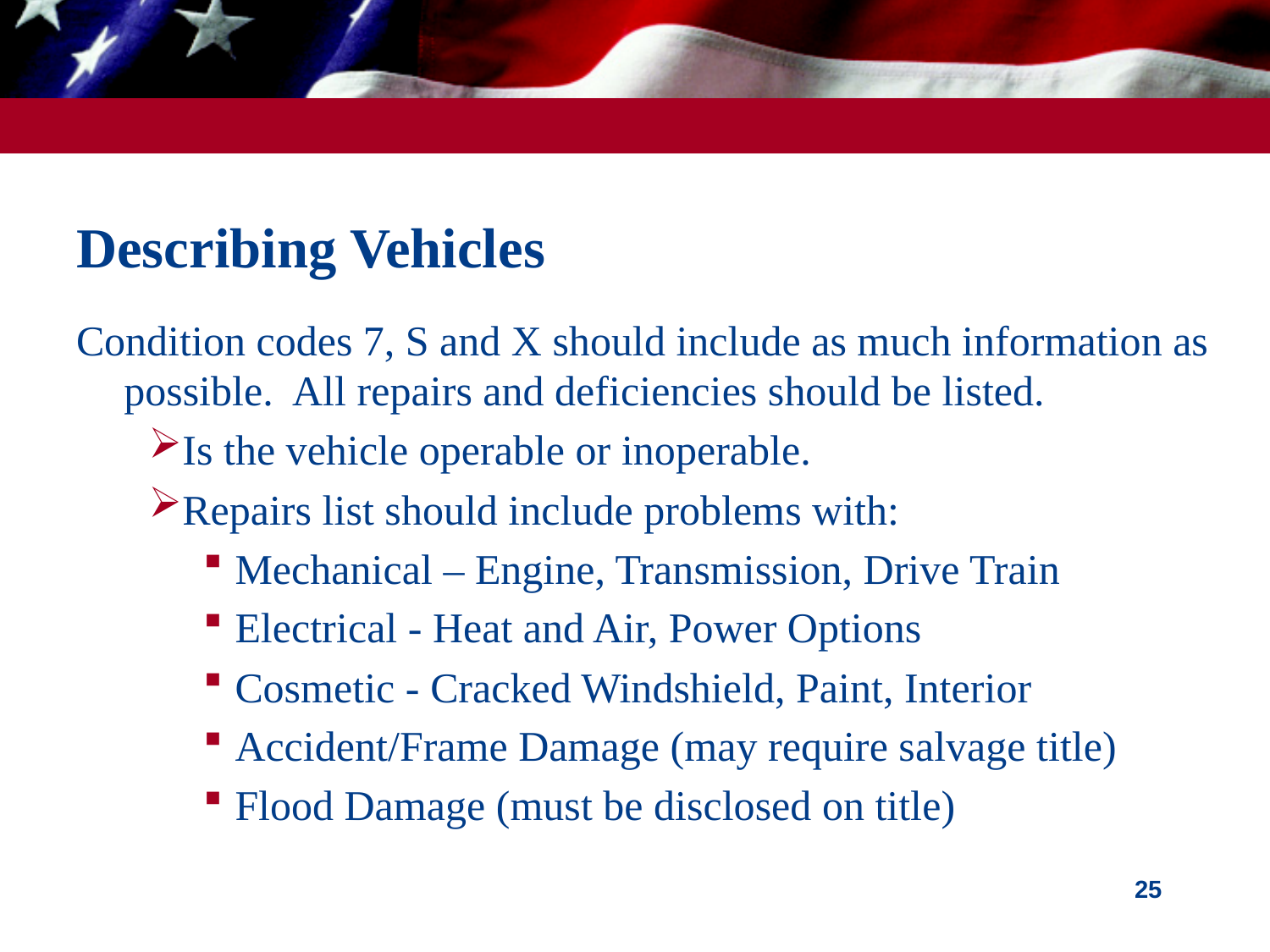

# Describing Vehicles
Condition codes 7, S and X should include as much information as possible.  All repairs and deficiencies should be listed.
Is the vehicle operable or inoperable.
Repairs list should include problems with:
Mechanical – Engine, Transmission, Drive Train
Electrical - Heat and Air, Power Options
Cosmetic - Cracked Windshield, Paint, Interior
Accident/Frame Damage (may require salvage title)
Flood Damage (must be disclosed on title)
25